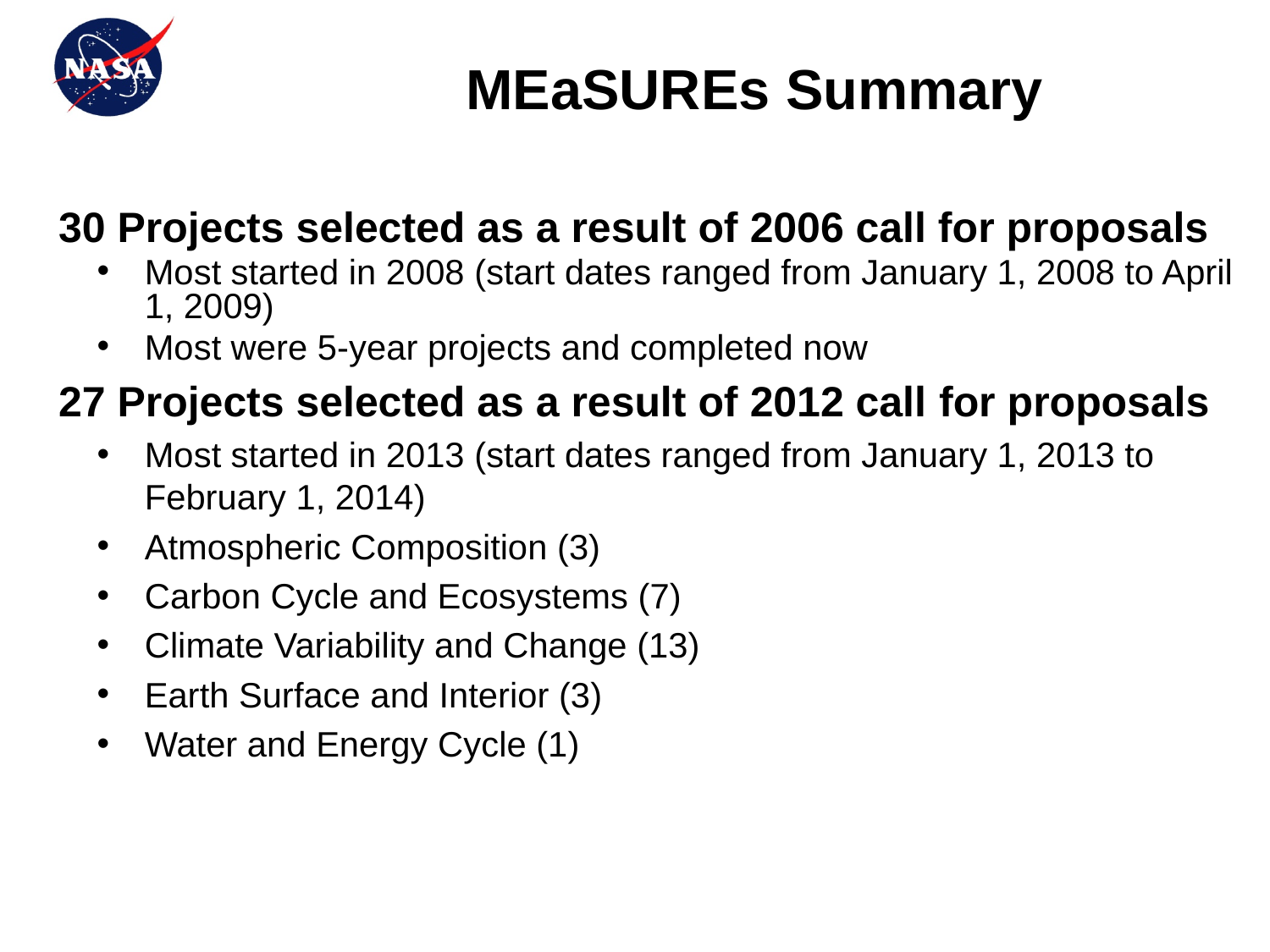

# MEaSUREs Summary
30 Projects selected as a result of 2006 call for proposals
Most started in 2008 (start dates ranged from January 1, 2008 to April 1, 2009)
Most were 5-year projects and completed now
27 Projects selected as a result of 2012 call for proposals
Most started in 2013 (start dates ranged from January 1, 2013 to February 1, 2014)
Atmospheric Composition (3)
Carbon Cycle and Ecosystems (7)
Climate Variability and Change (13)
Earth Surface and Interior (3)
Water and Energy Cycle (1)